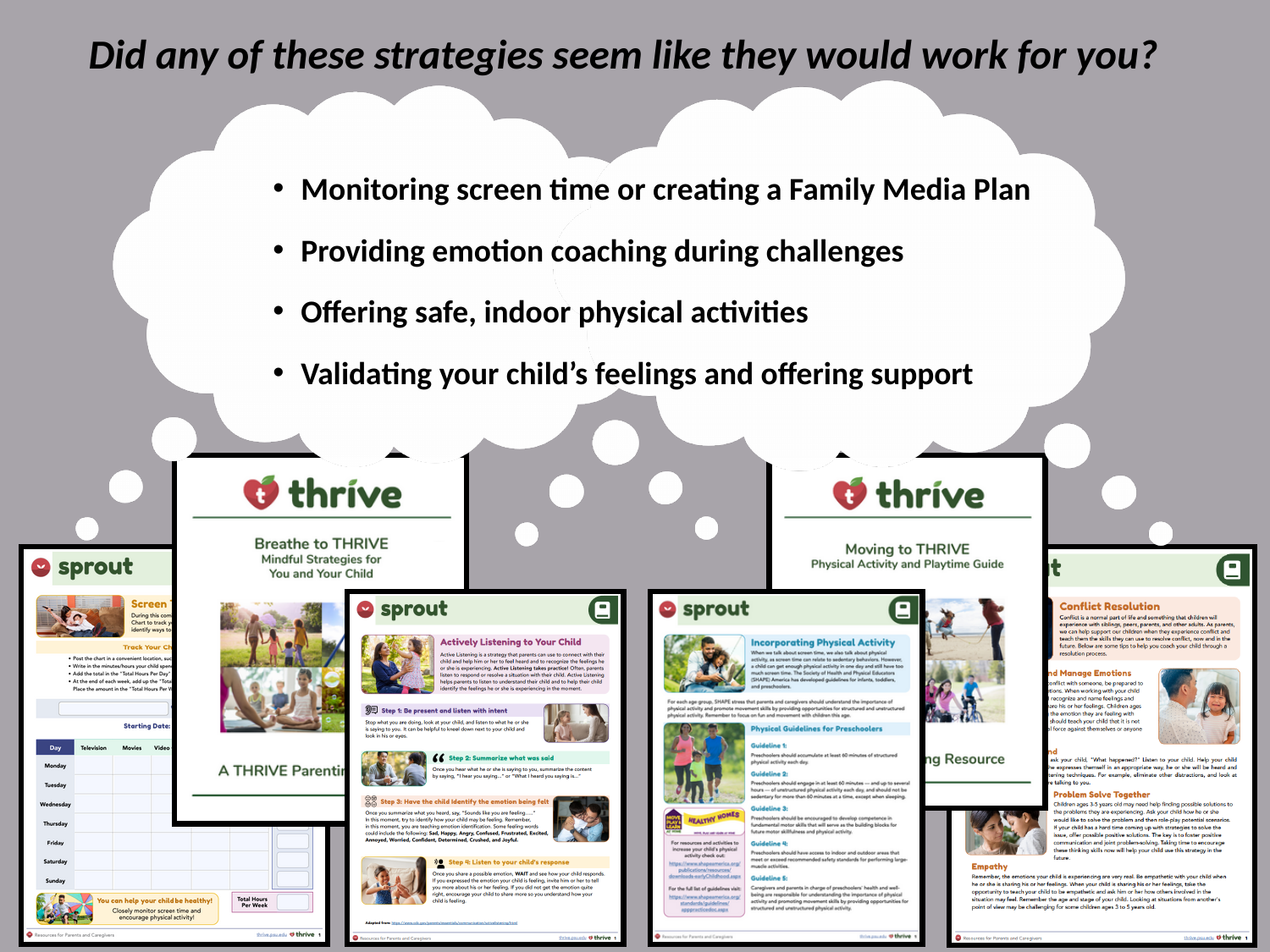

Did any of these strategies seem like they would work for you?

Monitoring screen time or creating a Family Media Plan

Providing emotion coaching during challenges

Offering safe, indoor physical activities

Validating your child’s feelings and offering support